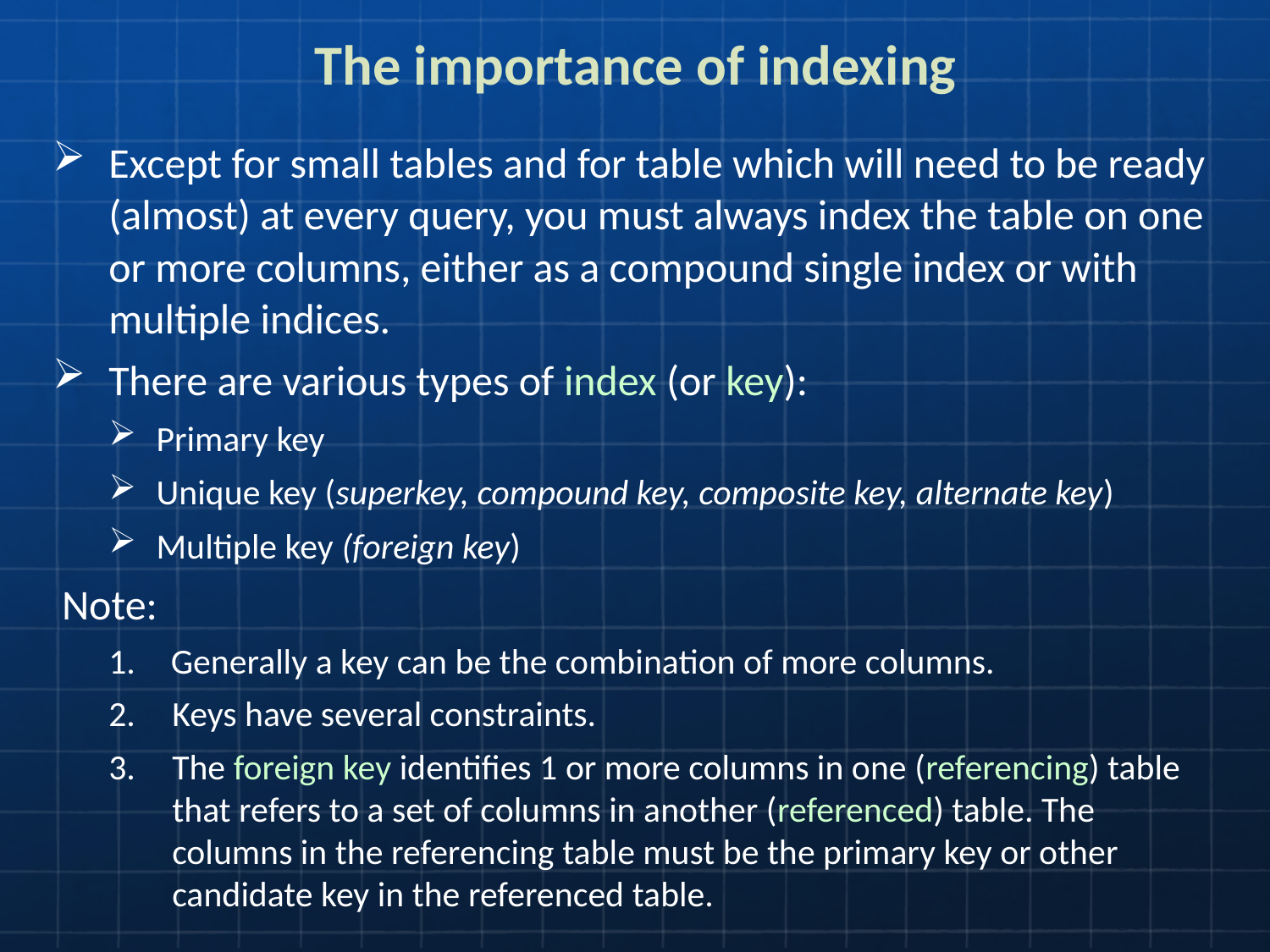

# The importance of indexing
Except for small tables and for table which will need to be ready (almost) at every query, you must always index the table on one or more columns, either as a compound single index or with multiple indices.
There are various types of index (or key):
Primary key
Unique key (superkey, compound key, composite key, alternate key)
Multiple key (foreign key)
Note:
Generally a key can be the combination of more columns.
Keys have several constraints.
The foreign key identifies 1 or more columns in one (referencing) table that refers to a set of columns in another (referenced) table. The columns in the referencing table must be the primary key or other candidate key in the referenced table.